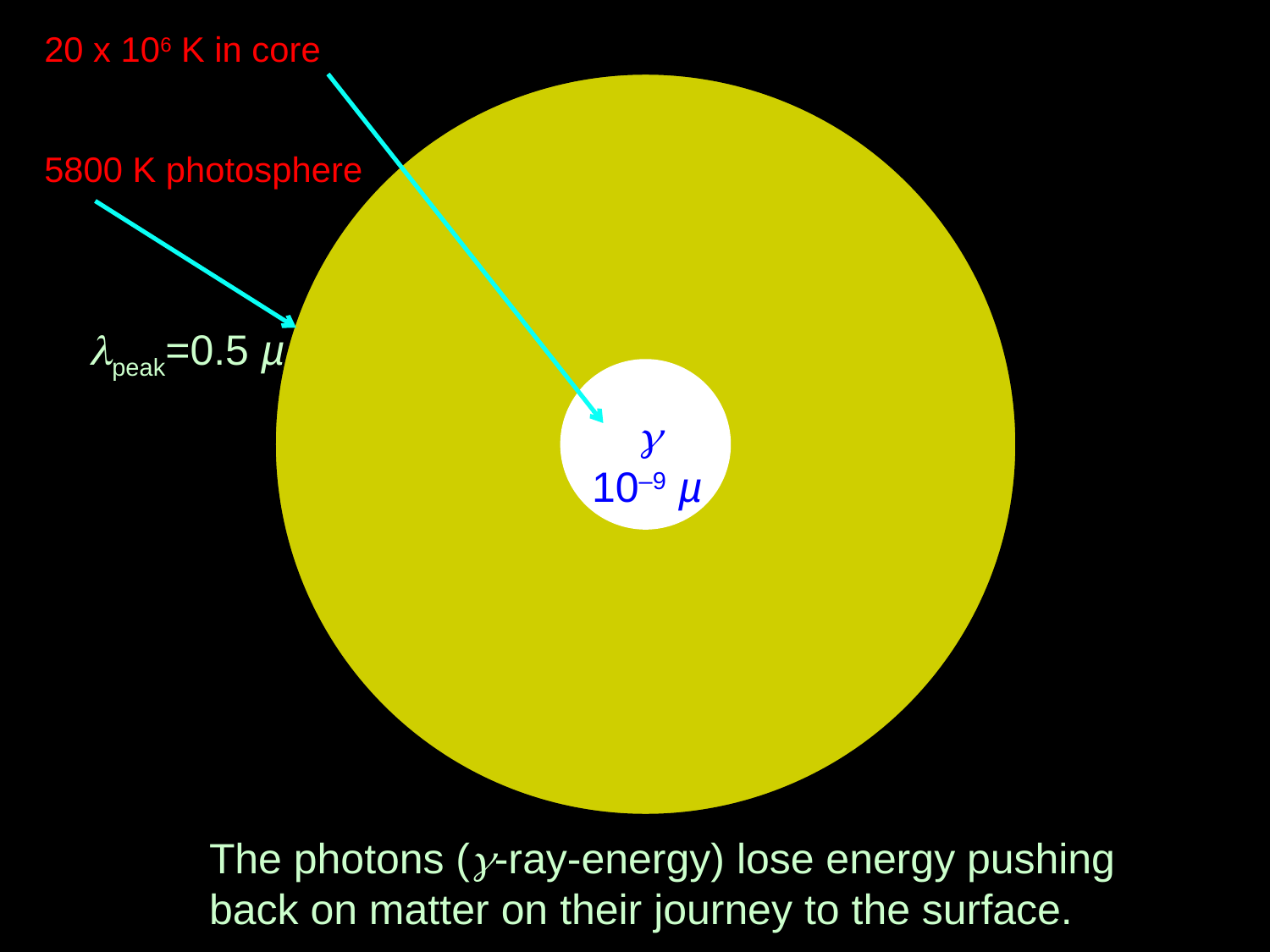

20 x 106 K in core

5800 K photosphere

λpeak=0.5 µ

γ
10–9 µ
The photons (γ-ray-energy) lose energy pushing
back on matter on their journey to the surface.